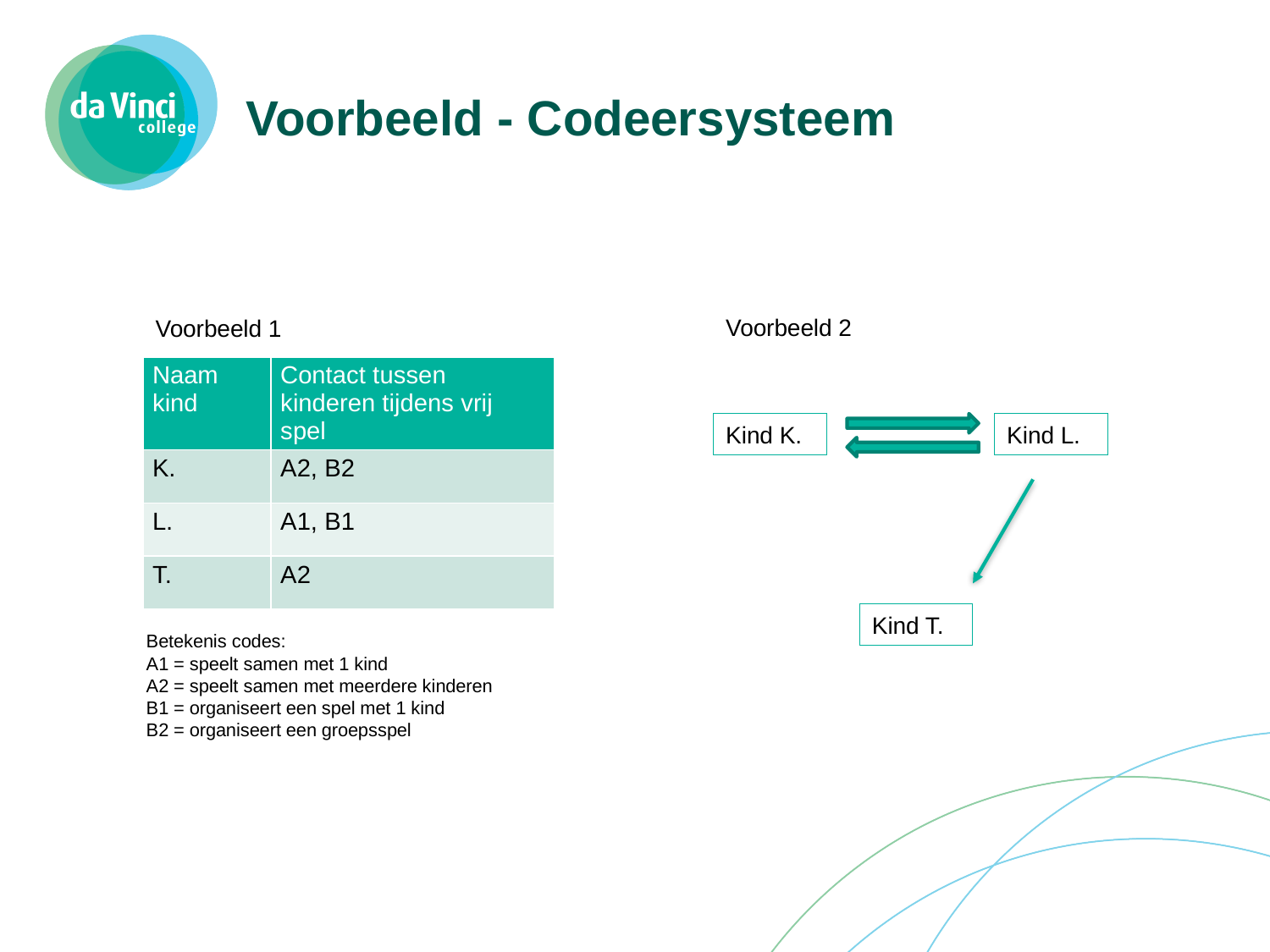

# Voorbeeld - Codeersysteem
Voorbeeld 2
Voorbeeld 1
| Naam kind | Contact tussen kinderen tijdens vrij spel |
| --- | --- |
| K. | A2, B2 |
| L. | A1, B1 |
| T. | A2 |
Kind K.

Kind L.

Kind T.
Betekenis codes:
A1 = speelt samen met 1 kind
A2 = speelt samen met meerdere kinderen
B1 = organiseert een spel met 1 kind
B2 = organiseert een groepsspel